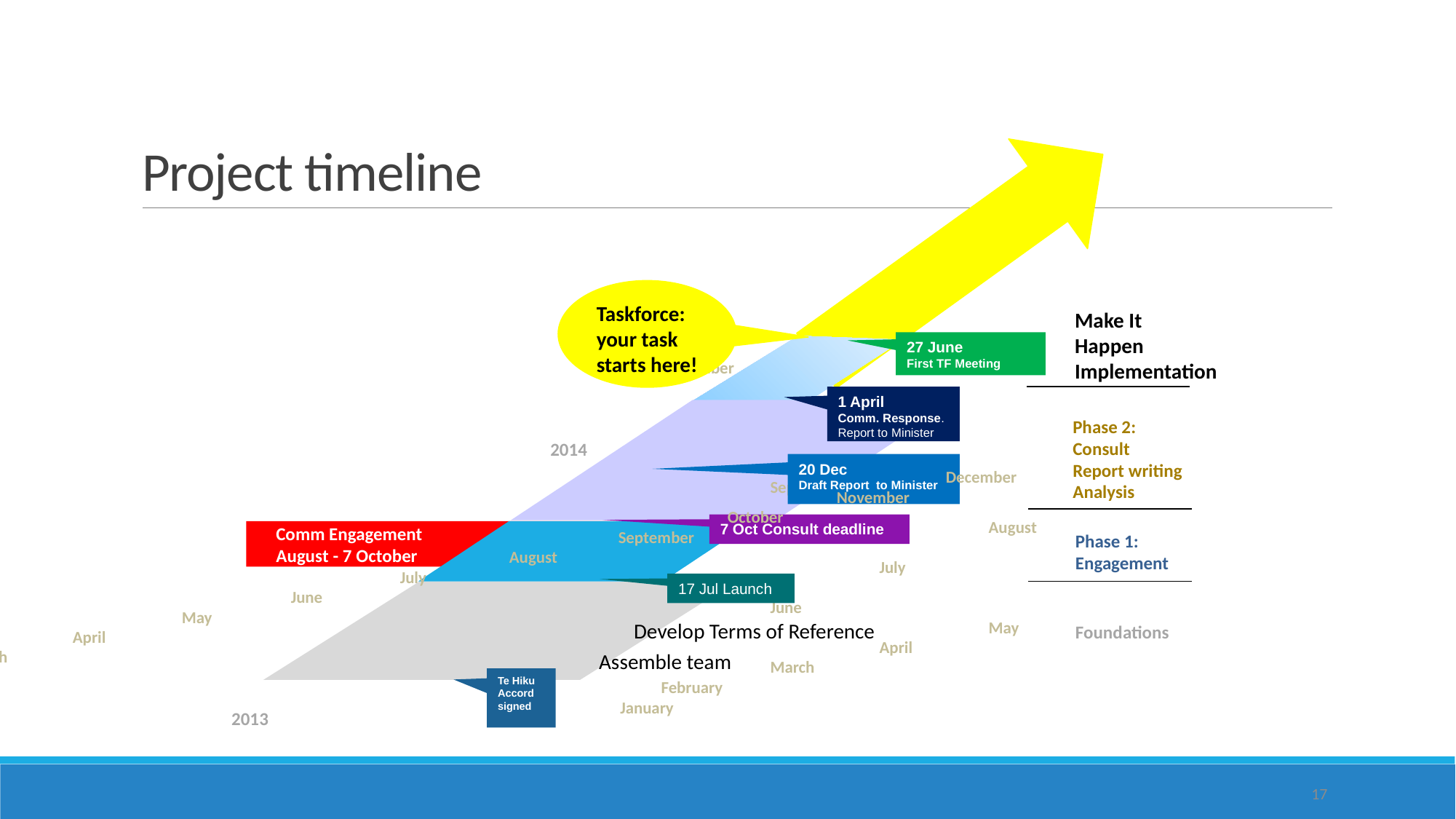

# Project timeline

										November
									October
								September
							August
						July
					June
				May
			April
		March
	February
January

Taskforce: your task starts here!

Make It
Happen
Implementation

27 June
First TF Meeting

1 April
Comm. Response. Report to Minister

Phase 2:
Consult
Report writing
Analysis

2014

20 Dec
Draft Report  to Minister
											December
										November
									October
								September
							August
						July
					June
				May
			April
		March
	February
January

7 Oct Consult deadline
Comm Engagement
August - 7 October

Phase 1:
Engagement

17 Jul Launch

Develop Terms of Reference
Foundations

Assemble team
Te Hiku Accord signed
2013

17